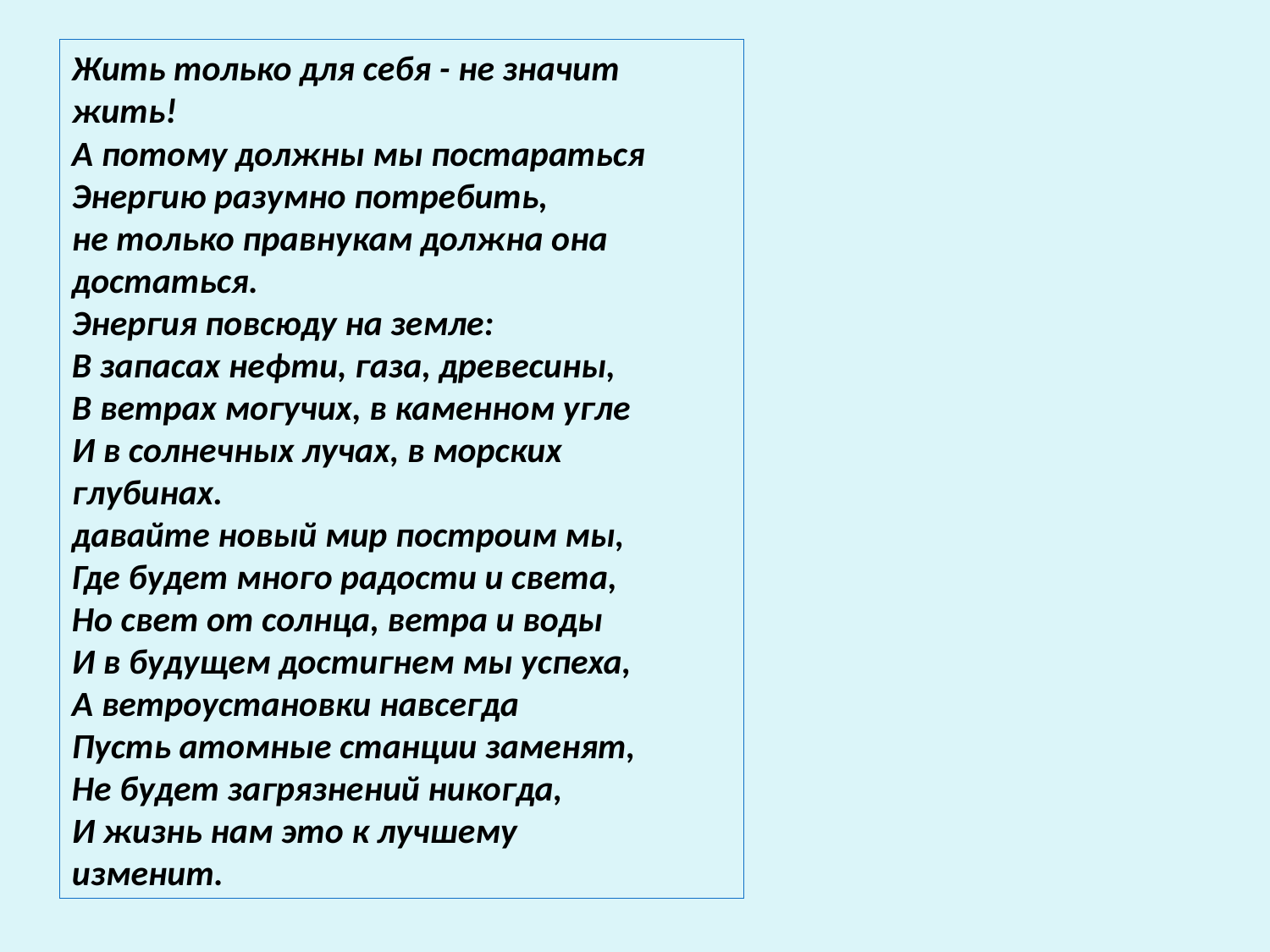

Жить только для себя - не значит
жить!
А потому должны мы постараться
Энергию разумно потребить,
не только правнукам должна она
достаться.
Энергия повсюду на земле:
В запасах нефти, газа, древесины,
В ветрах могучих, в каменном угле
И в солнечных лучах, в морских
глубинах.
давайте новый мир построим мы,
Где будет много радости и света,
Но свет от солнца, ветра и воды
И в будущем достигнем мы успеха,
А ветроустановки навсегда
Пусть атомные станции заменят,
Не будет загрязнений никогда,
И жизнь нам это к лучшему
изменит.